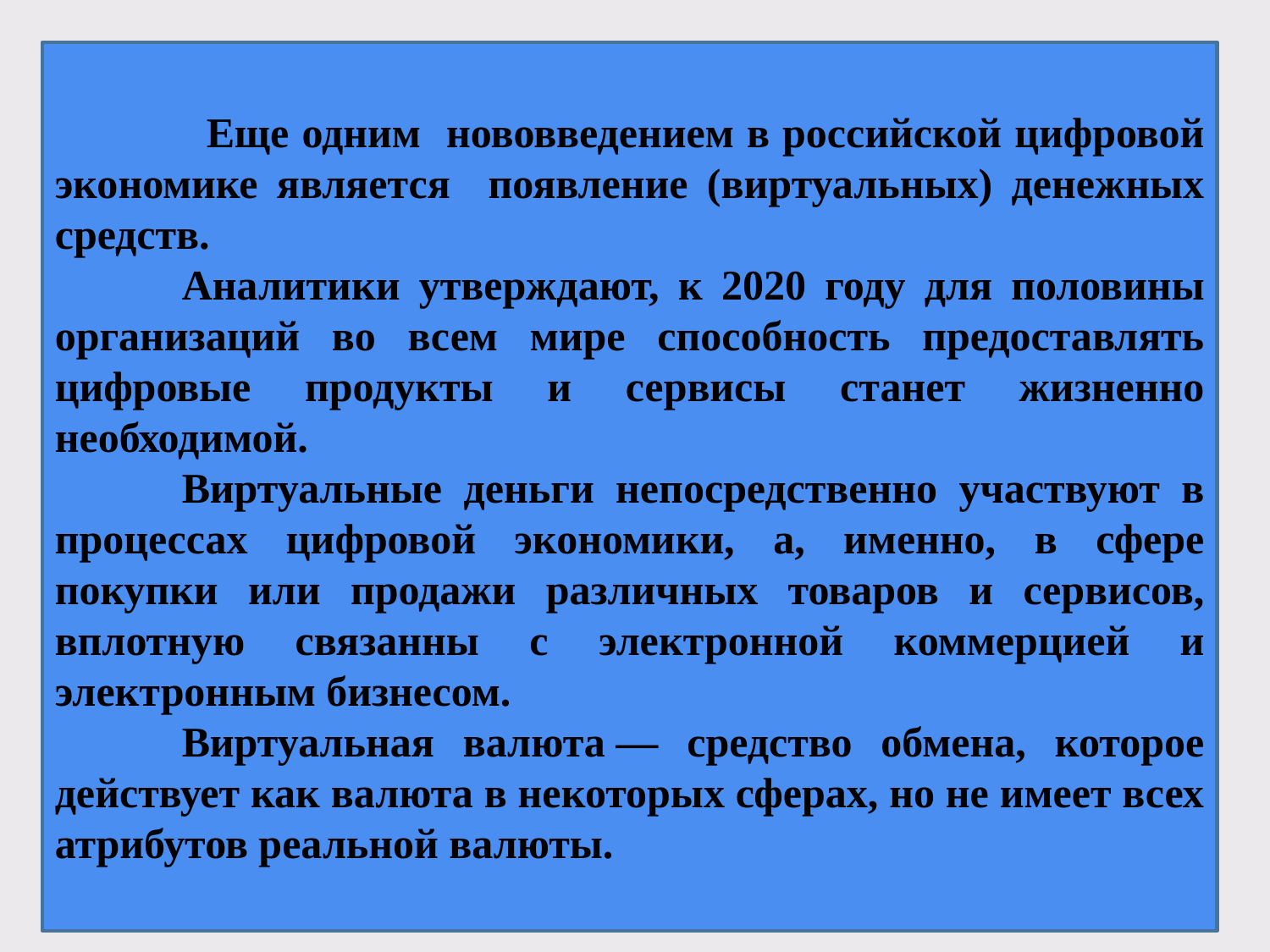

Еще одним  нововведением в российской цифровой экономике является  появление (виртуальных) денежных средств.
	Аналитики утверждают, к 2020 году для половины организаций во всем мире способность предоставлять цифровые продукты и сервисы станет жизненно необходимой.
	Виртуальные деньги непосредственно участвуют в процессах цифровой экономики, а, именно, в сфере покупки или продажи различных товаров и сервисов, вплотную связанны с электронной коммерцией и электронным бизнесом.
	Виртуальная валюта — средство обмена, которое действует как валюта в некоторых сферах, но не имеет всех атрибутов реальной валюты.